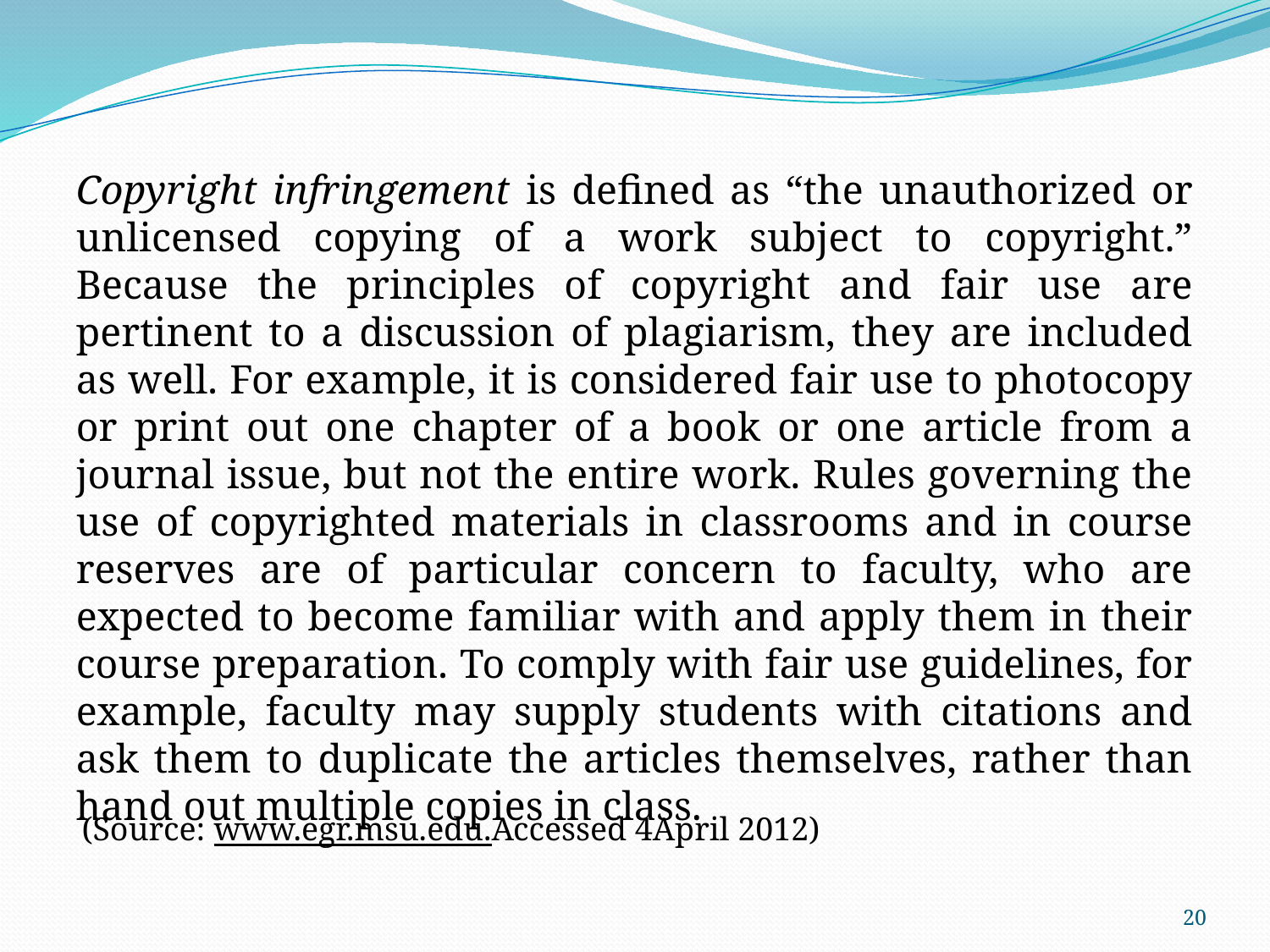

Copyright infringement is defined as “the unauthorized or unlicensed copying of a work subject to copyright.” Because the principles of copyright and fair use are pertinent to a discussion of plagiarism, they are included as well. For example, it is considered fair use to photocopy or print out one chapter of a book or one article from a journal issue, but not the entire work. Rules governing the use of copyrighted materials in classrooms and in course reserves are of particular concern to faculty, who are expected to become familiar with and apply them in their course preparation. To comply with fair use guidelines, for example, faculty may supply students with citations and ask them to duplicate the articles themselves, rather than hand out multiple copies in class.
(Source: www.egr.msu.edu.Accessed 4April 2012)
20